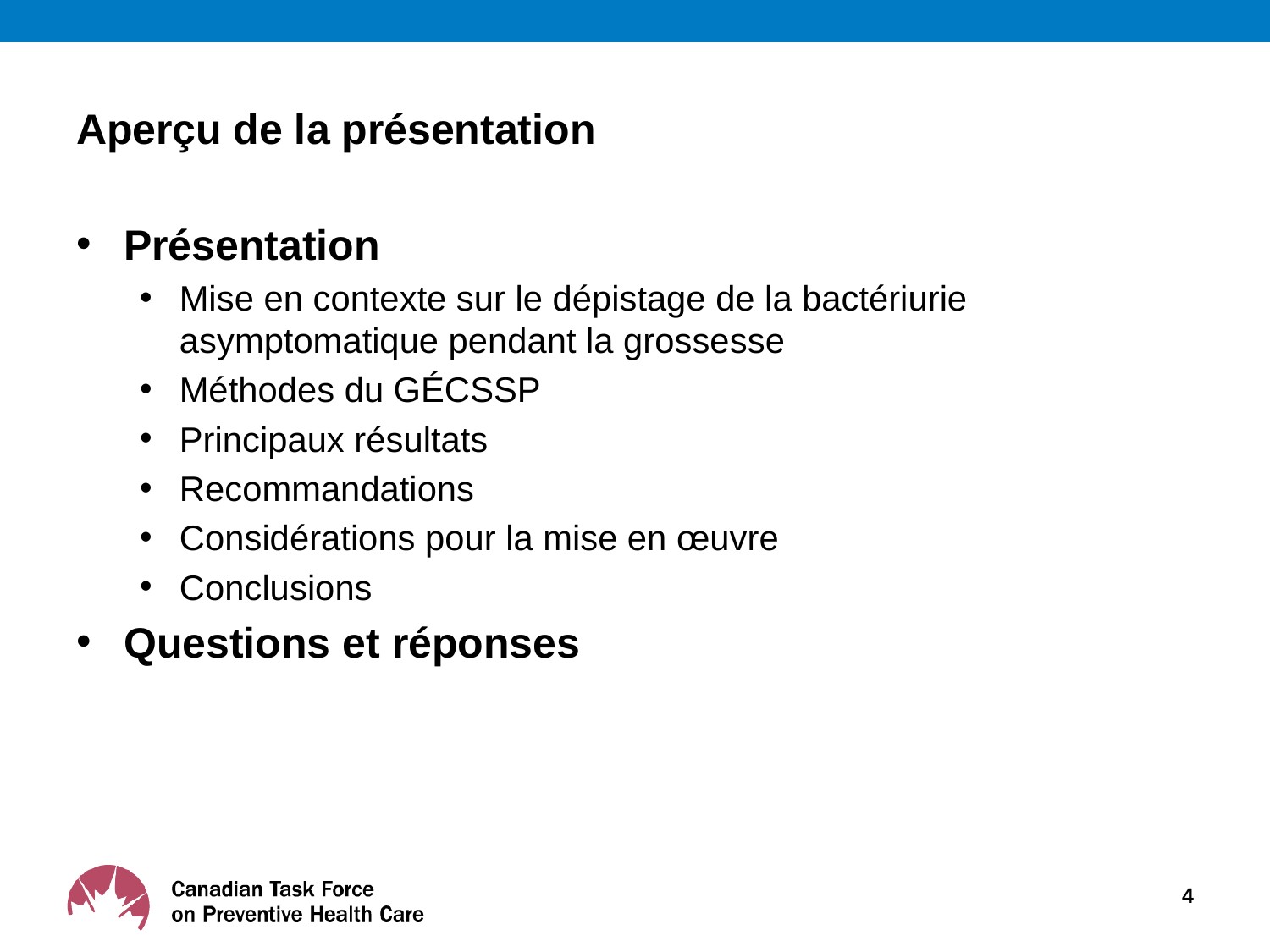

# Aperçu de la présentation
Présentation
Mise en contexte sur le dépistage de la bactériurie asymptomatique pendant la grossesse
Méthodes du GÉCSSP
Principaux résultats
Recommandations
Considérations pour la mise en œuvre
Conclusions
Questions et réponses

4